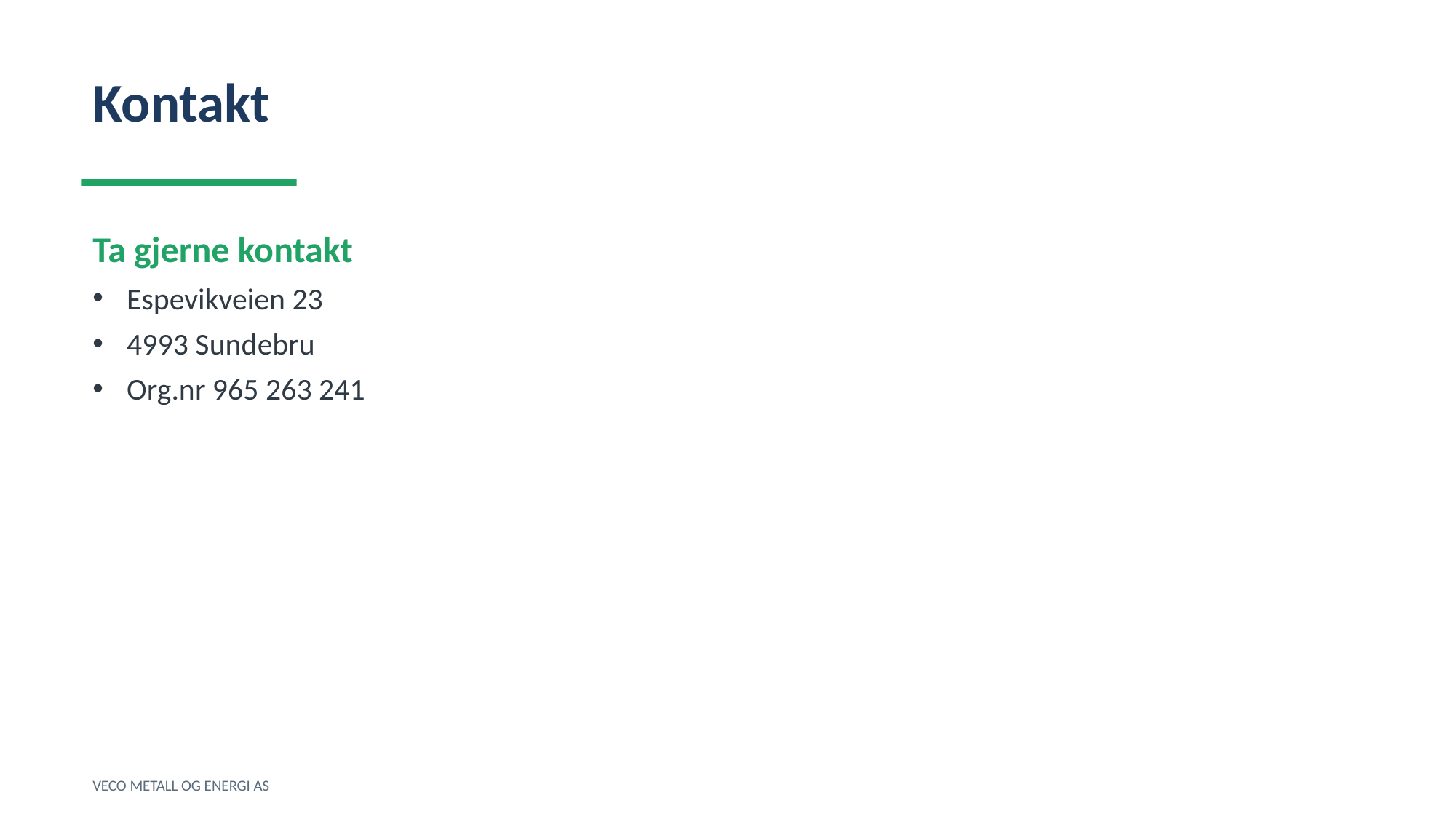

Kontakt

Ta gjerne kontakt
Espevikveien 23
4993 Sundebru
Org.nr 965 263 241
VECO METALL OG ENERGI AS